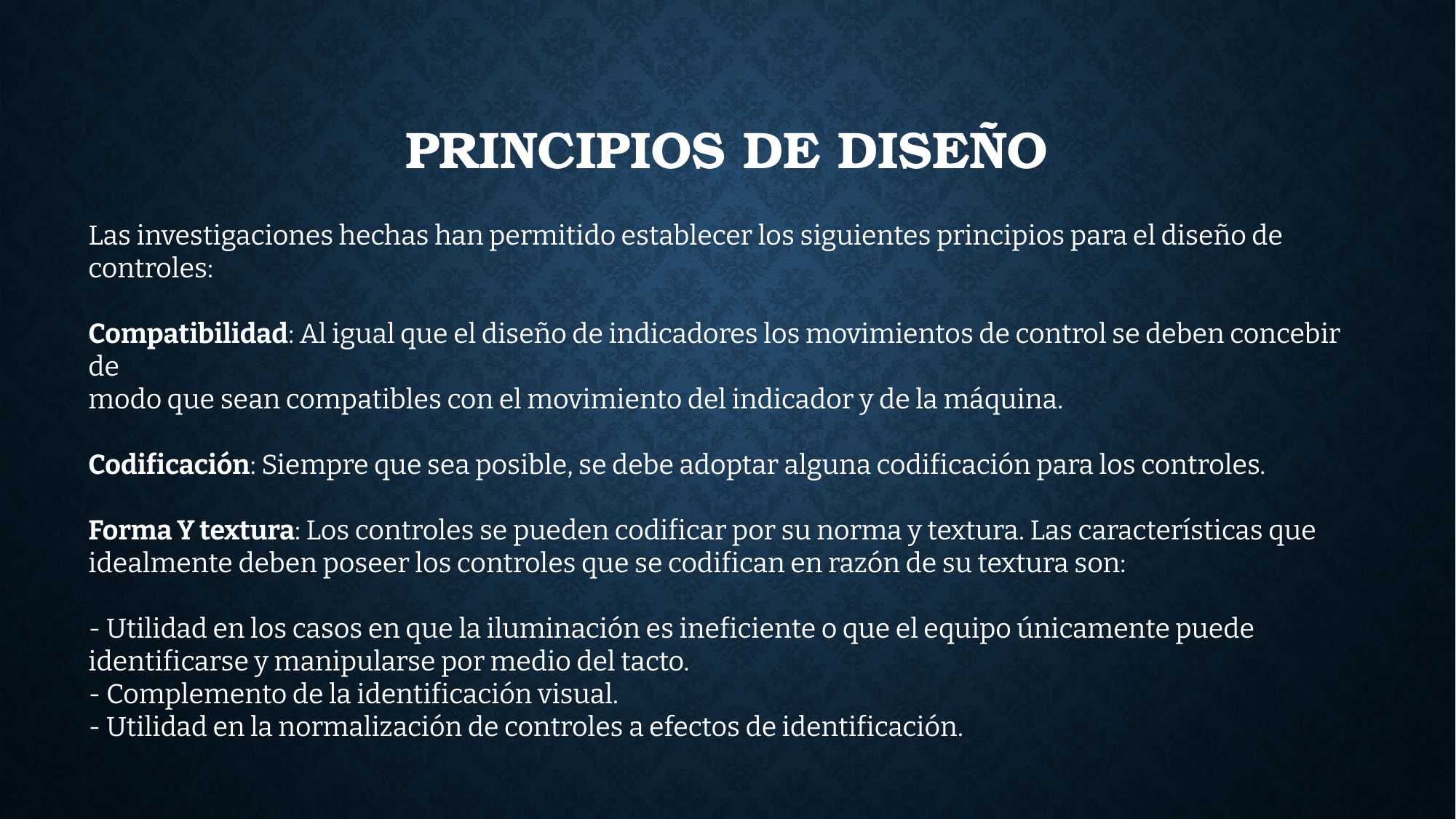

# Principios de diseño
Las investigaciones hechas han permitido establecer los siguientes principios para el diseño de
controles:

Compatibilidad: Al igual que el diseño de indicadores los movimientos de control se deben concebir de
modo que sean compatibles con el movimiento del indicador y de la máquina.

Codificación: Siempre que sea posible, se debe adoptar alguna codificación para los controles.

Forma Y textura: Los controles se pueden codificar por su norma y textura. Las características que
idealmente deben poseer los controles que se codifican en razón de su textura son:

- Utilidad en los casos en que la iluminación es ineficiente o que el equipo únicamente puede
identificarse y manipularse por medio del tacto.
- Complemento de la identificación visual.
- Utilidad en la normalización de controles a efectos de identificación.